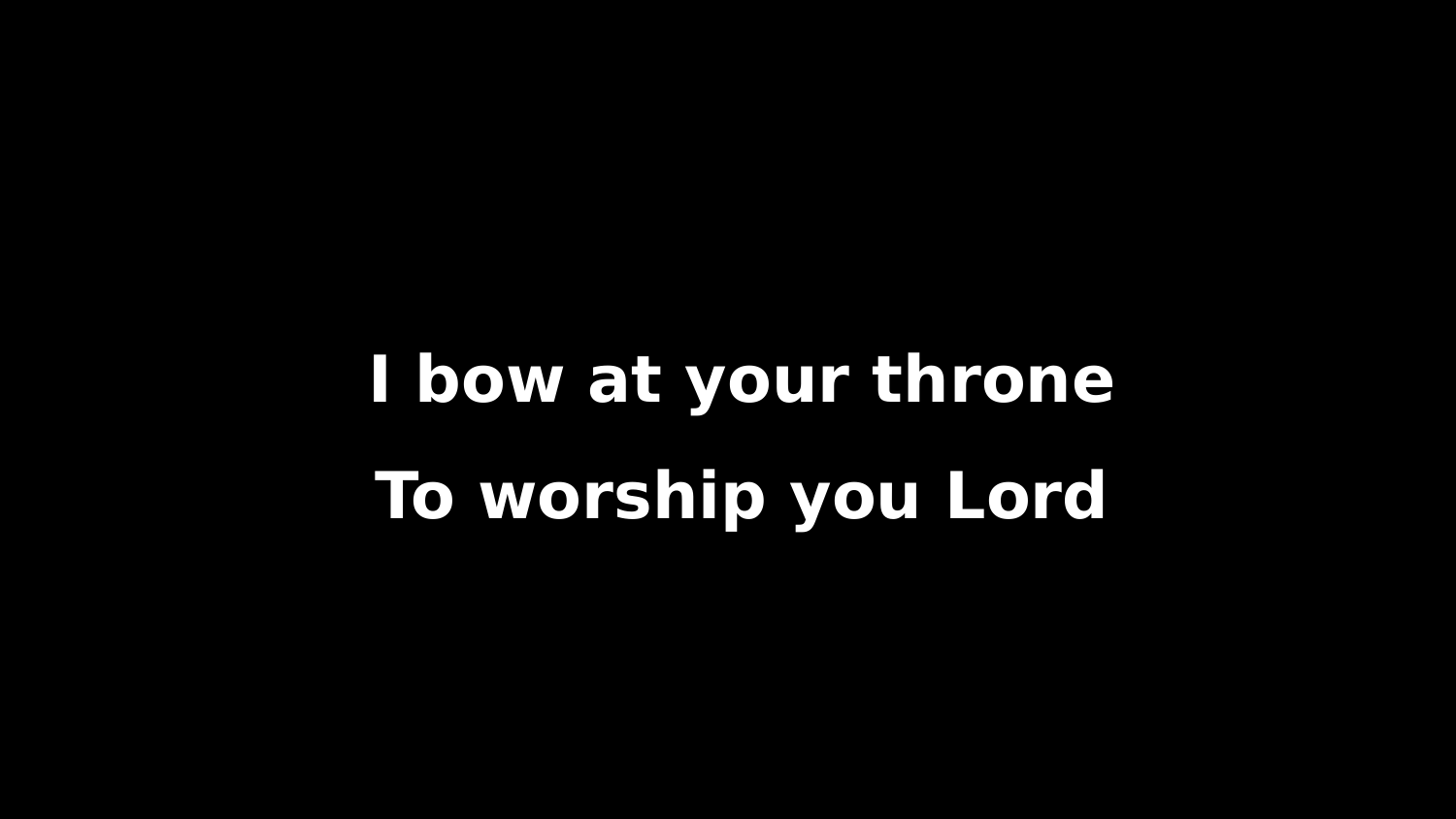

I bow at your throne
To worship you Lord